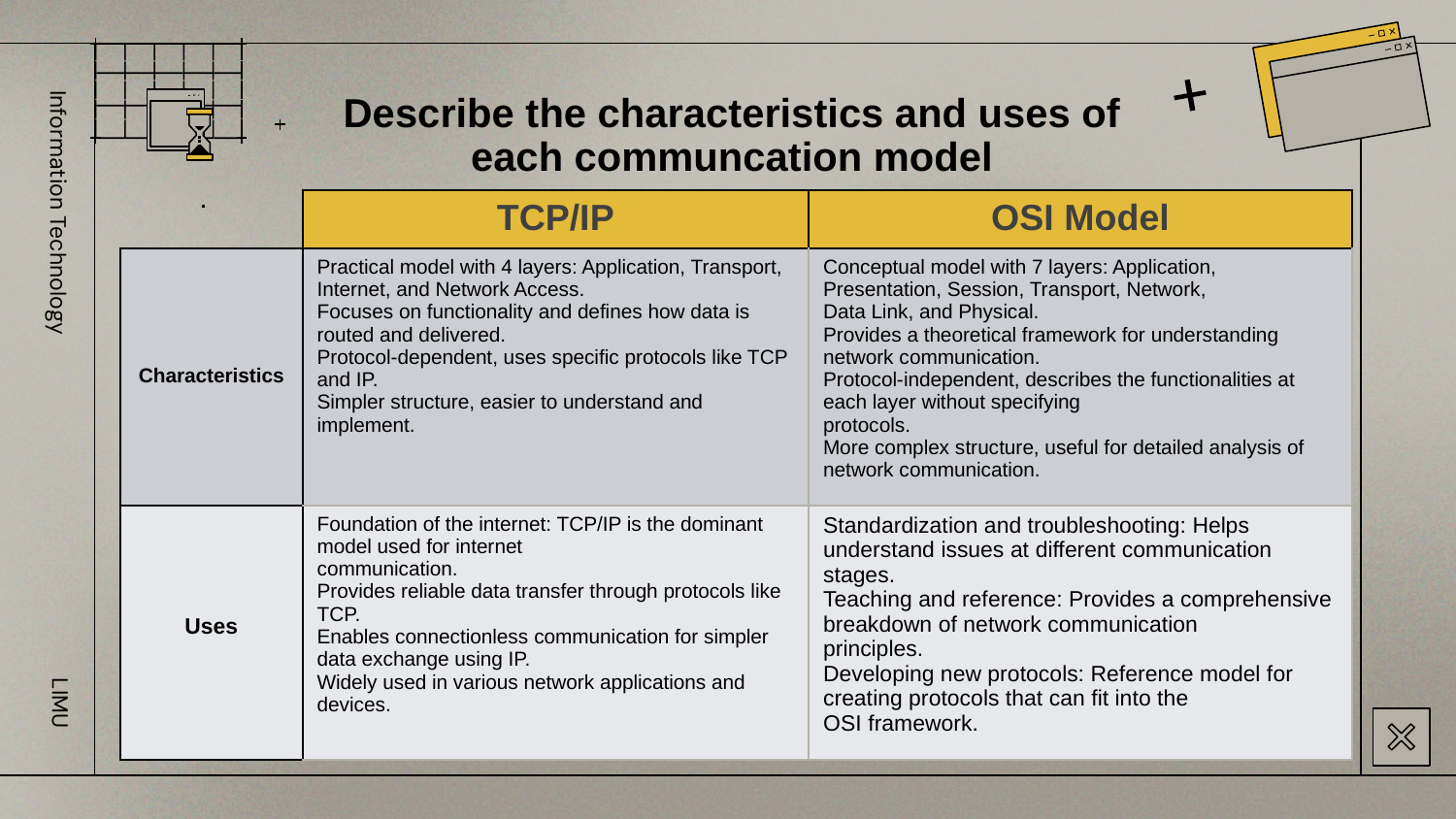

Describe the characteristics and uses of each communcation model
|  | TCP/IP | OSI Model |
| --- | --- | --- |
| Characteristics | Practical model with 4 layers: Application, Transport, Internet, and Network Access. Focuses on functionality and defines how data is routed and delivered. Protocol-dependent, uses specific protocols like TCP and IP. Simpler structure, easier to understand and implement. | Conceptual model with 7 layers: Application, Presentation, Session, Transport, Network, Data Link, and Physical. Provides a theoretical framework for understanding network communication. Protocol-independent, describes the functionalities at each layer without specifying protocols. More complex structure, useful for detailed analysis of network communication. |
| Uses | Foundation of the internet: TCP/IP is the dominant model used for internet communication. Provides reliable data transfer through protocols like TCP. Enables connectionless communication for simpler data exchange using IP. Widely used in various network applications and devices. | Standardization and troubleshooting: Helps understand issues at different communication stages. Teaching and reference: Provides a comprehensive breakdown of network communication principles. Developing new protocols: Reference model for creating protocols that can fit into the OSI framework. |
Information Technology
LIMU